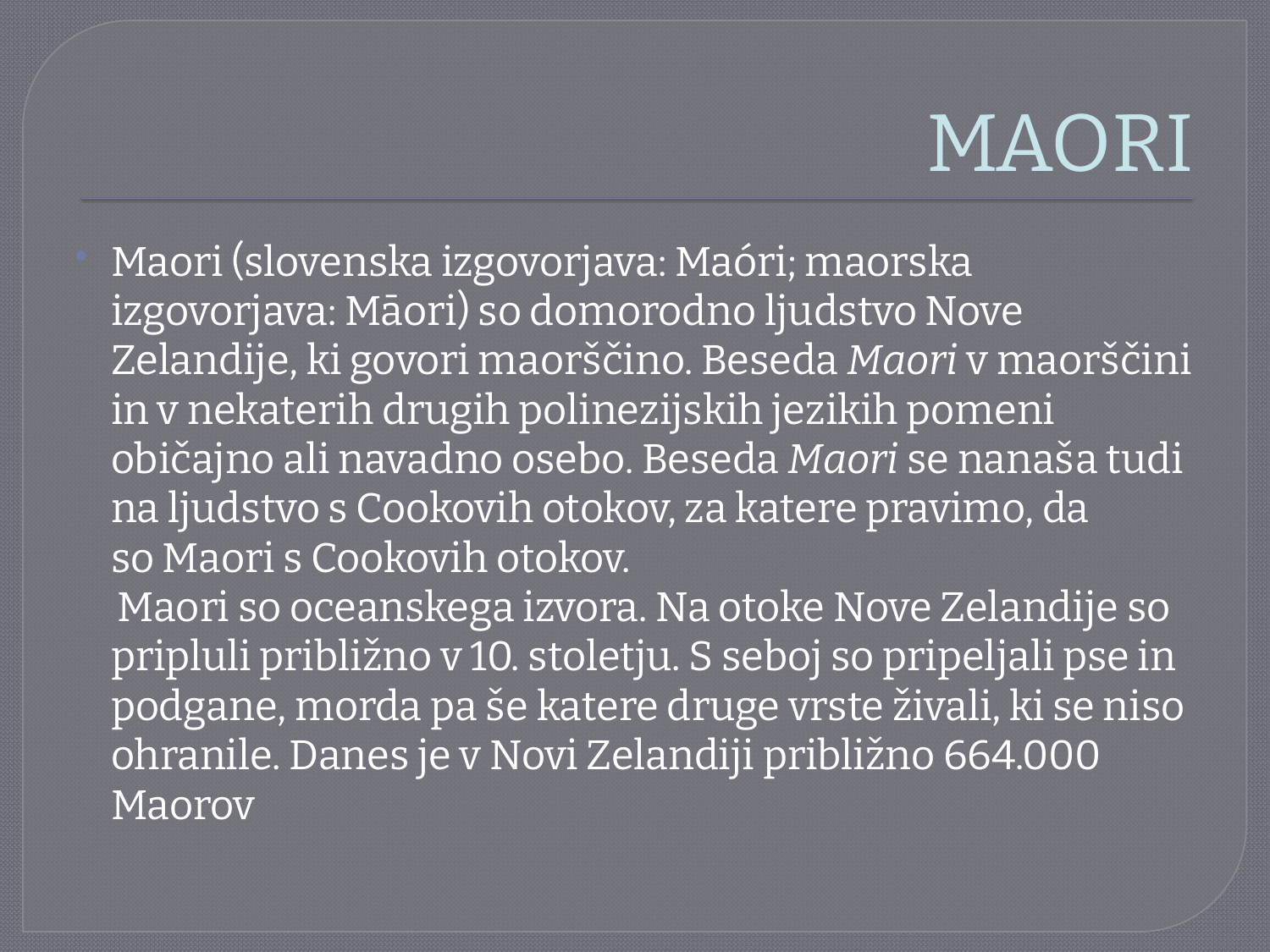

# MAORI
Maori (slovenska izgovorjava: Maóri; maorska izgovorjava: Māori) so domorodno ljudstvo Nove Zelandije, ki govori maorščino. Beseda Maori v maorščini in v nekaterih drugih polinezijskih jezikih pomeni običajno ali navadno osebo. Beseda Maori se nanaša tudi na ljudstvo s Cookovih otokov, za katere pravimo, da so Maori s Cookovih otokov.
     Maori so oceanskega izvora. Na otoke Nove Zelandije so pripluli približno v 10. stoletju. S seboj so pripeljali pse in podgane, morda pa še katere druge vrste živali, ki se niso ohranile. Danes je v Novi Zelandiji približno 664.000 Maorov